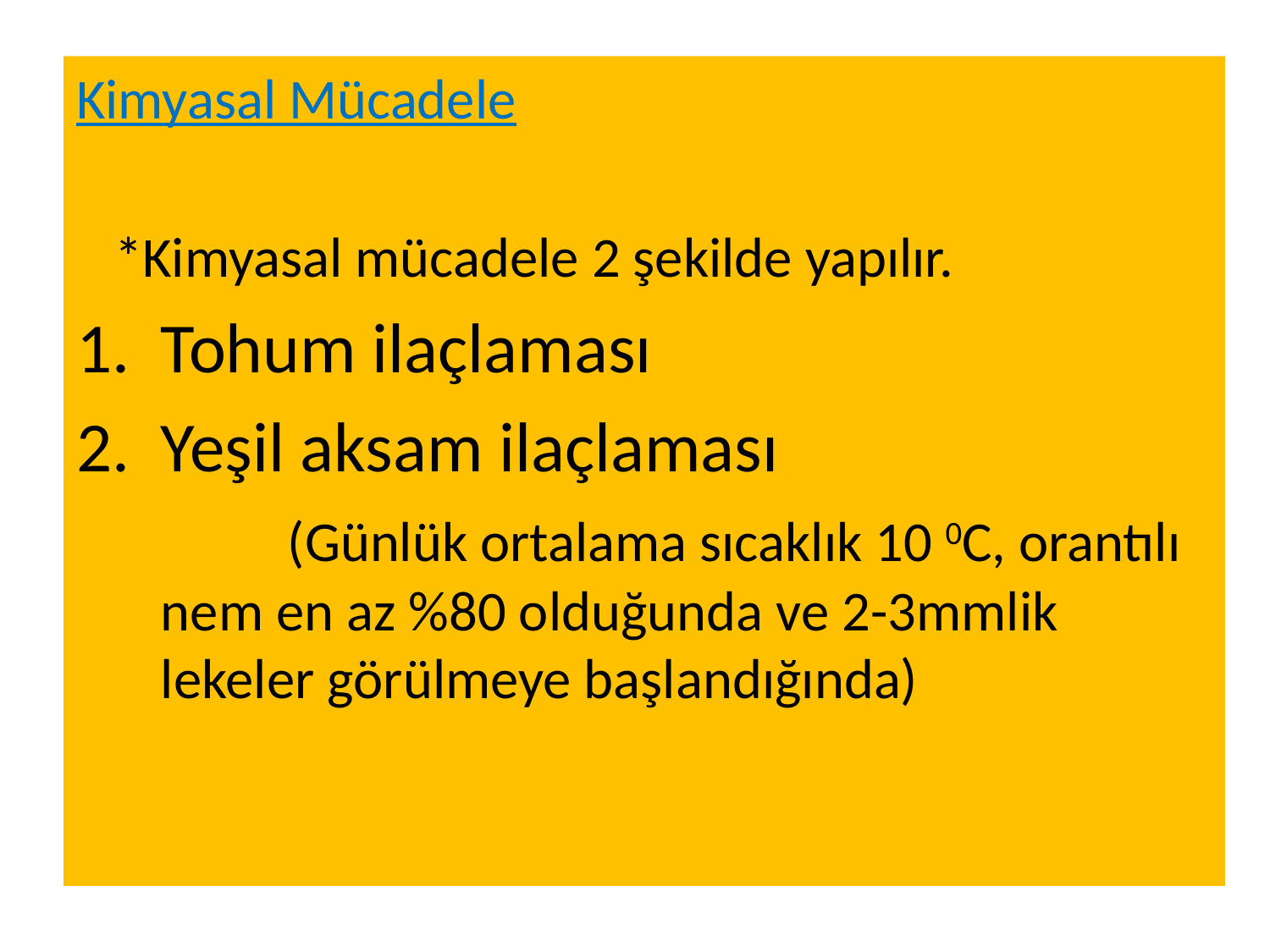

Kimyasal Mücadele

   *Kimyasal mücadele 2 şekilde yapılır.
Tohum ilaçlaması
Yeşil aksam ilaçlaması
		(Günlük ortalama sıcaklık 10 0C, orantılı nem en az %80 olduğunda ve 2-3mmlik lekeler görülmeye başlandığında)